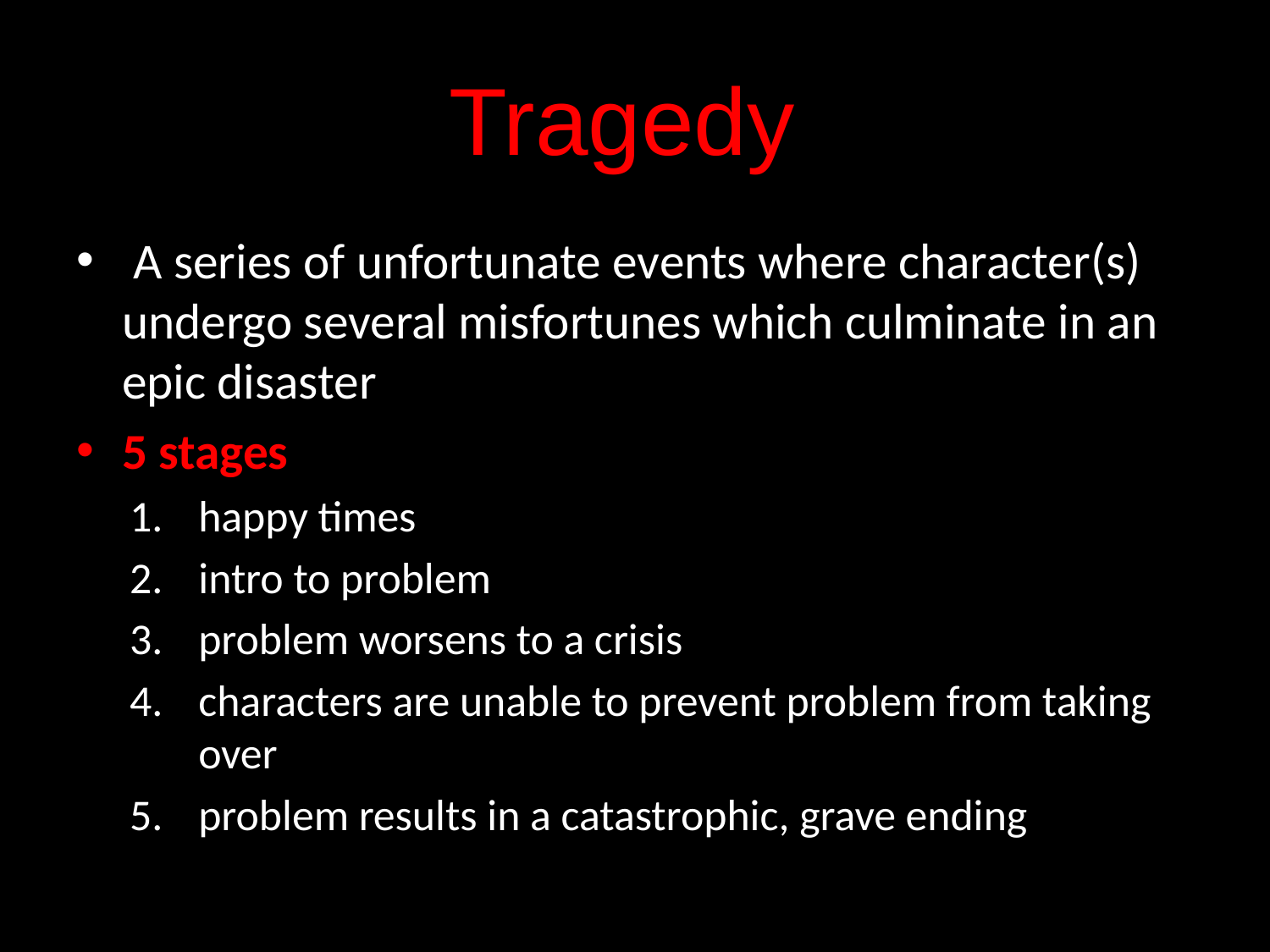

# Tragedy
 A series of unfortunate events where character(s) undergo several misfortunes which culminate in an epic disaster
5 stages
happy times
intro to problem
problem worsens to a crisis
characters are unable to prevent problem from taking over
problem results in a catastrophic, grave ending